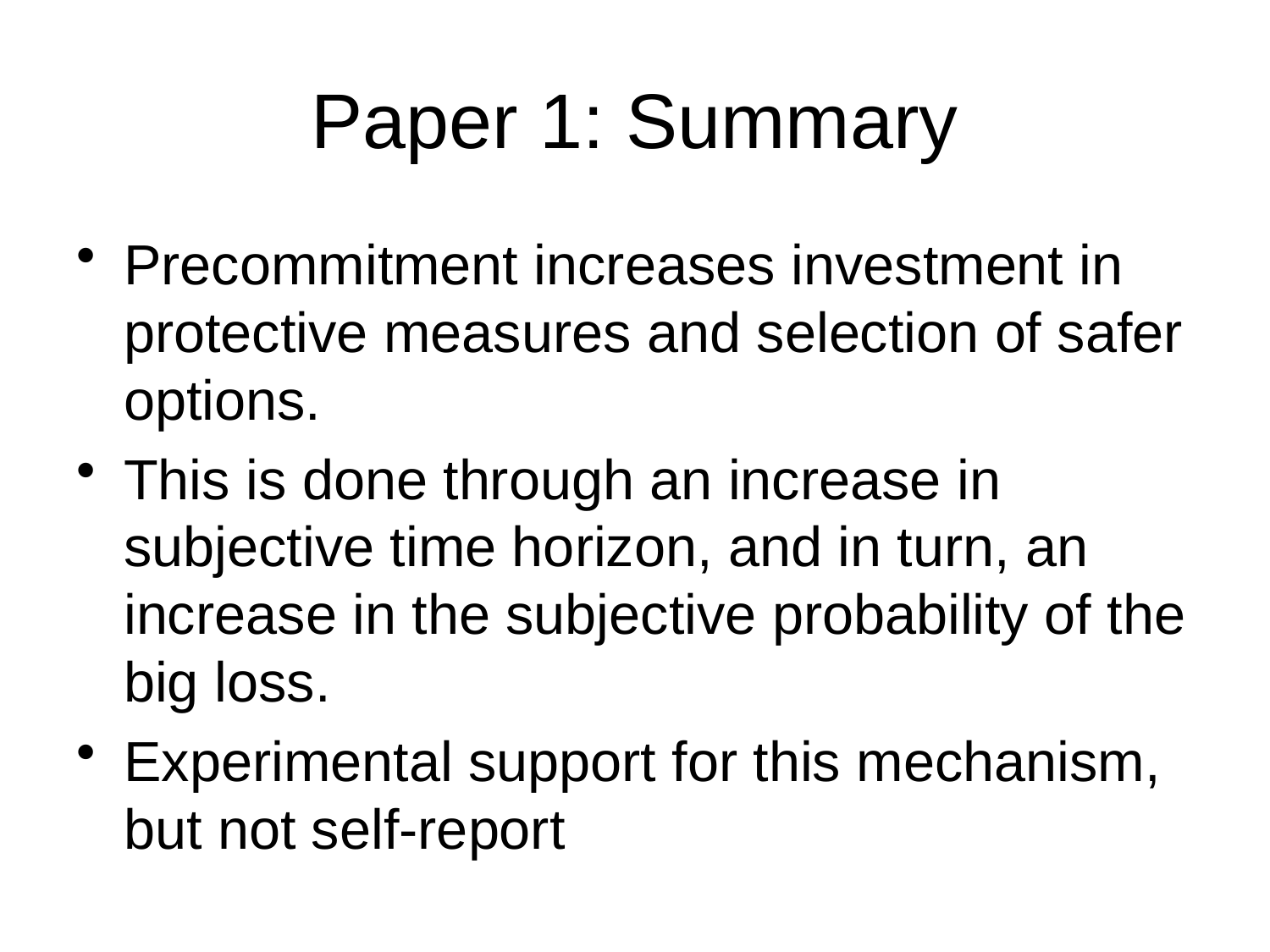

# Paper 1: Summary
Precommitment increases investment in protective measures and selection of safer options.
This is done through an increase in subjective time horizon, and in turn, an increase in the subjective probability of the big loss.
Experimental support for this mechanism, but not self-report